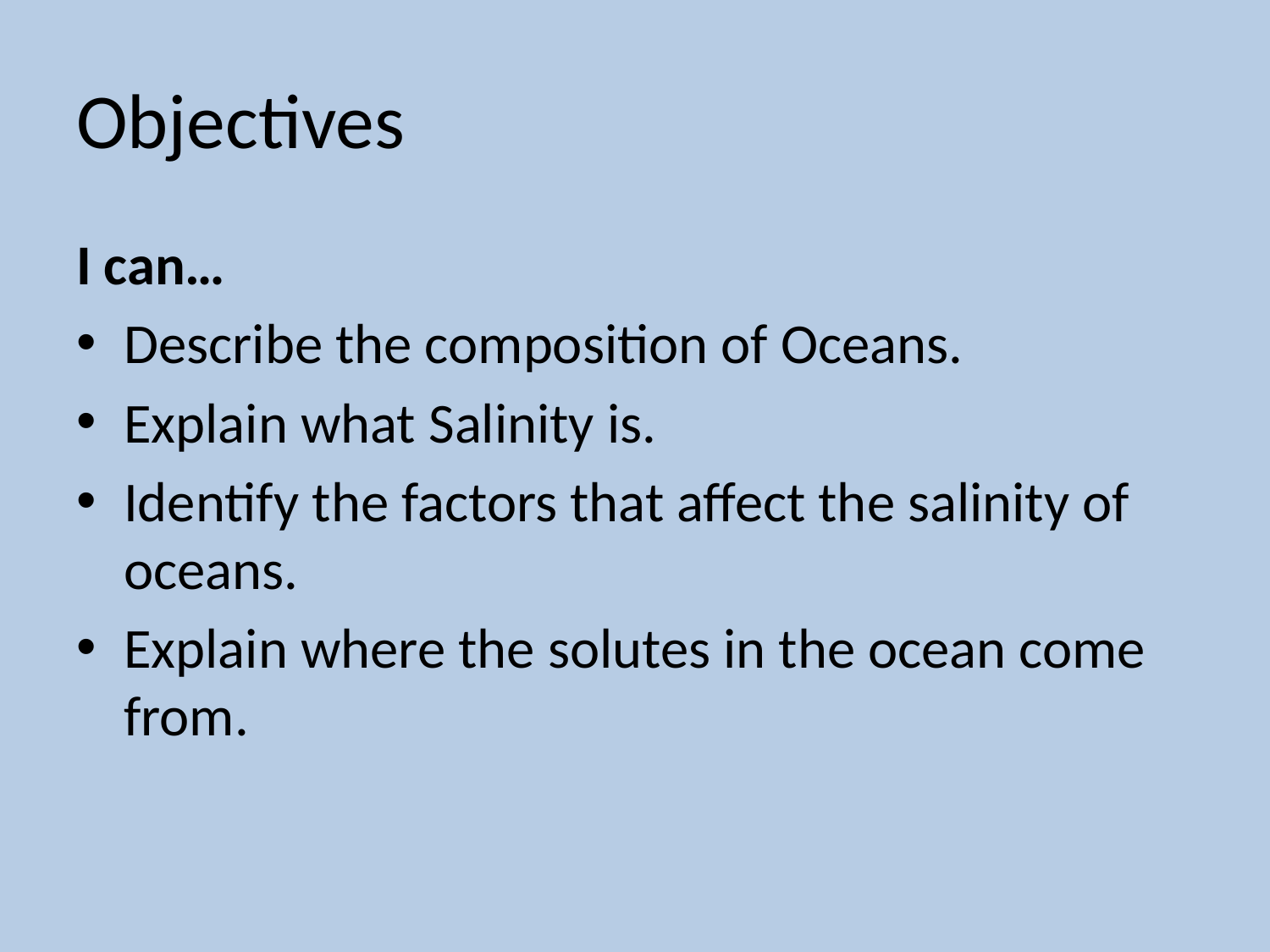

# Objectives
I can…
Describe the composition of Oceans.
Explain what Salinity is.
Identify the factors that affect the salinity of oceans.
Explain where the solutes in the ocean come from.